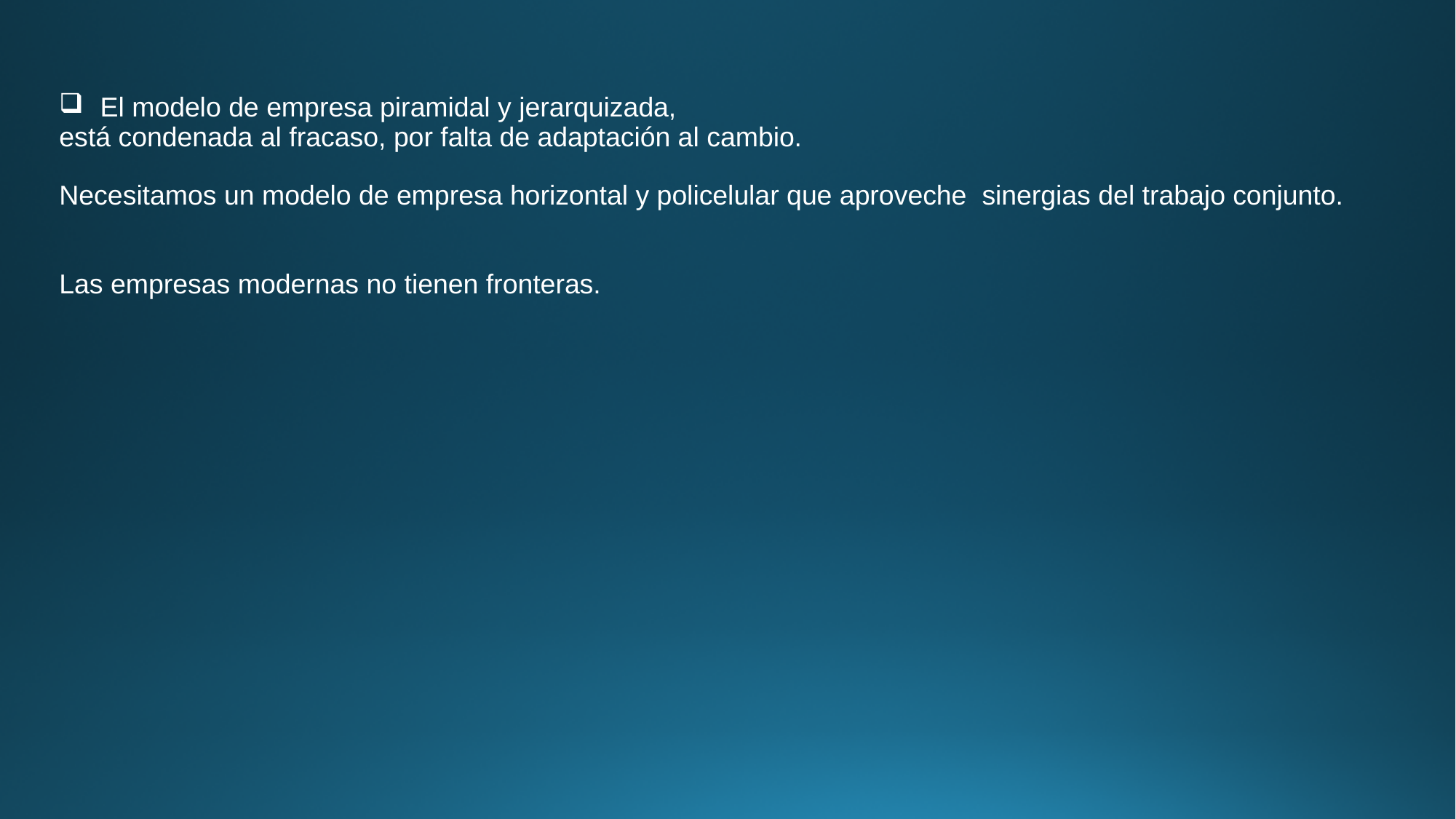

El modelo de empresa piramidal y jerarquizada,
está condenada al fracaso, por falta de adaptación al cambio.

Necesitamos un modelo de empresa horizontal y policelular que aproveche  sinergias del trabajo conjunto.

Las empresas modernas no tienen fronteras.